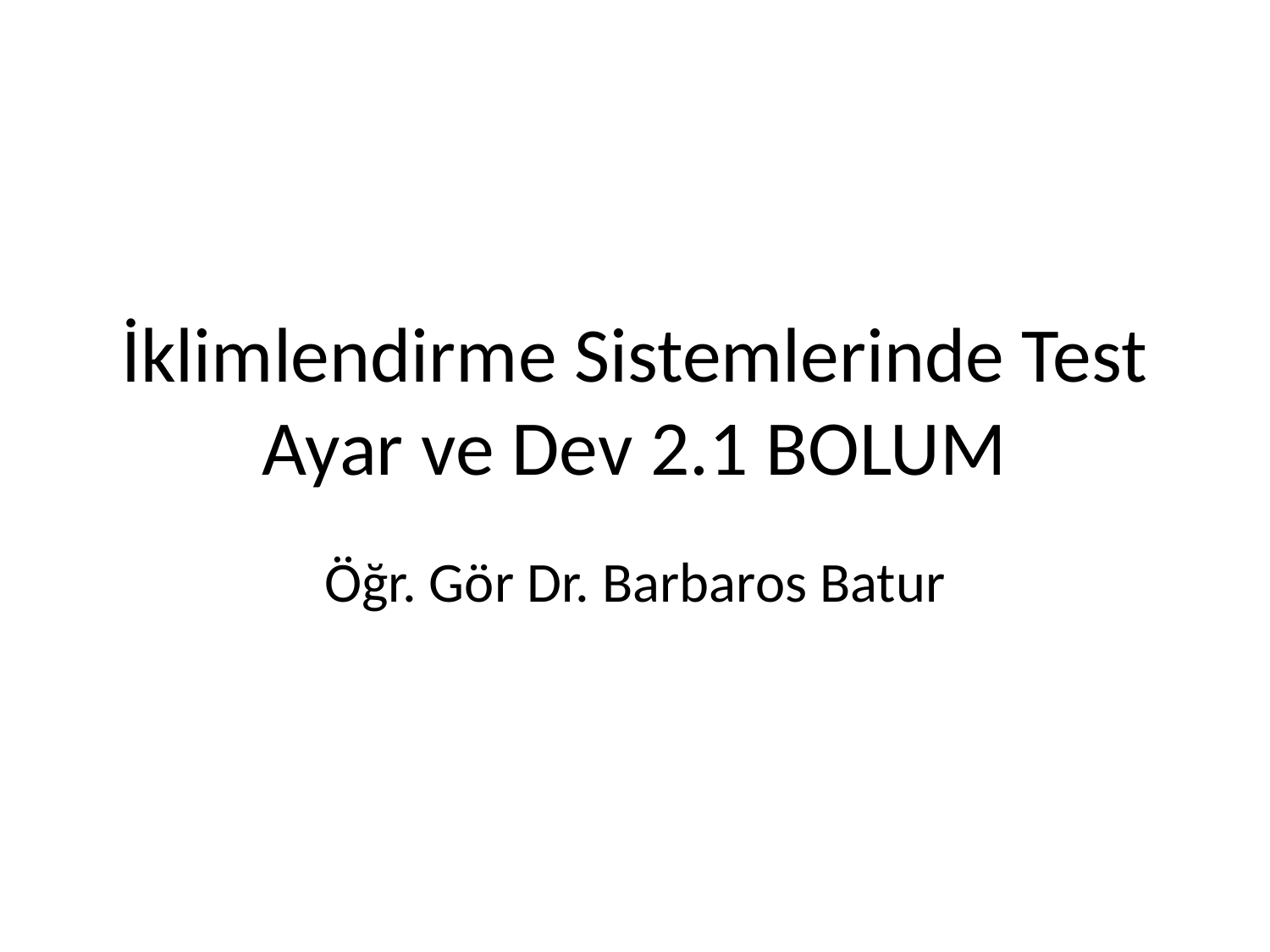

# İklimlendirme Sistemlerinde Test Ayar ve Dev 2.1 BOLUM
Öğr. Gör Dr. Barbaros Batur